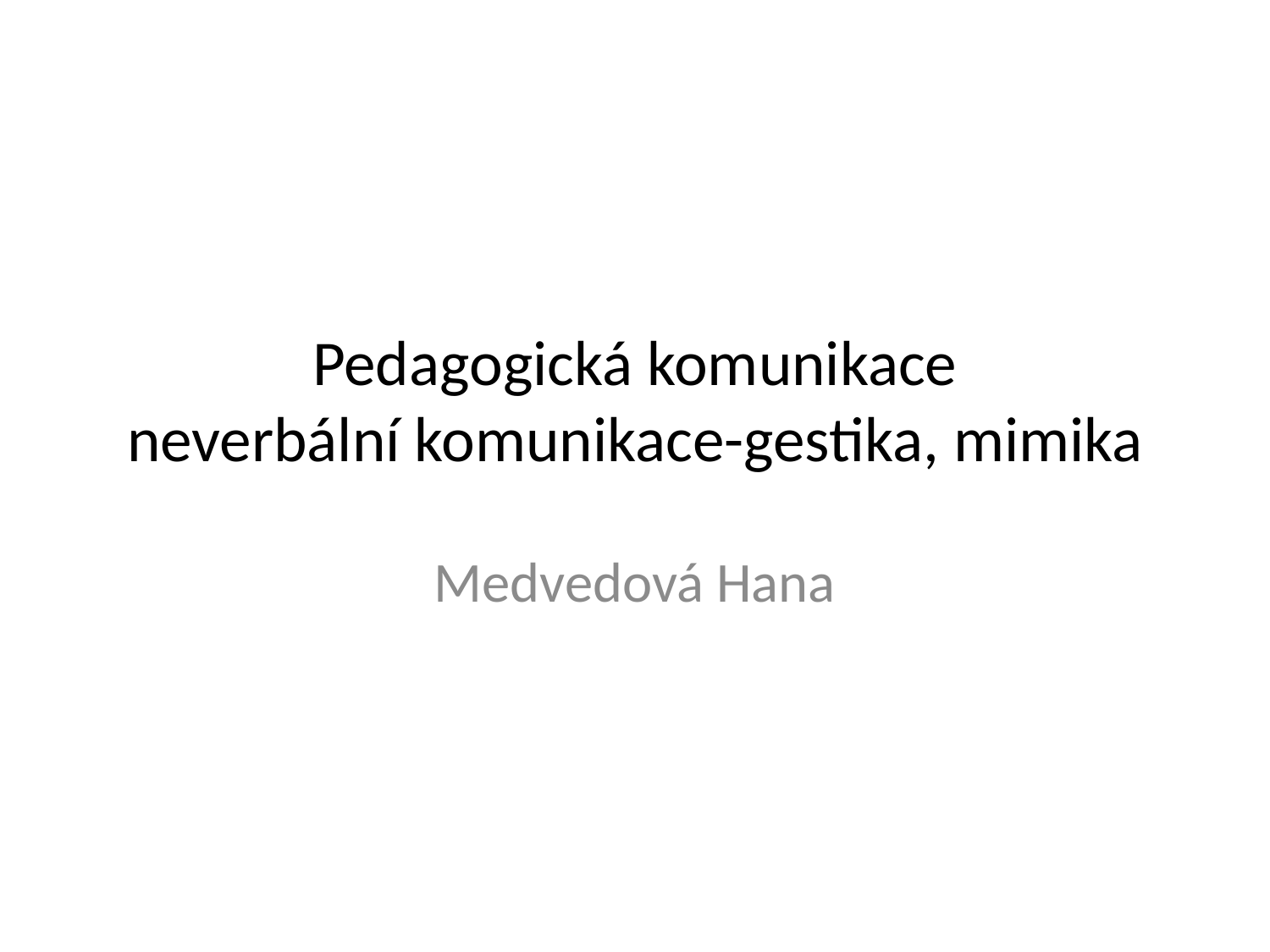

# Pedagogická komunikace neverbální komunikace-gestika, mimika
Medvedová Hana